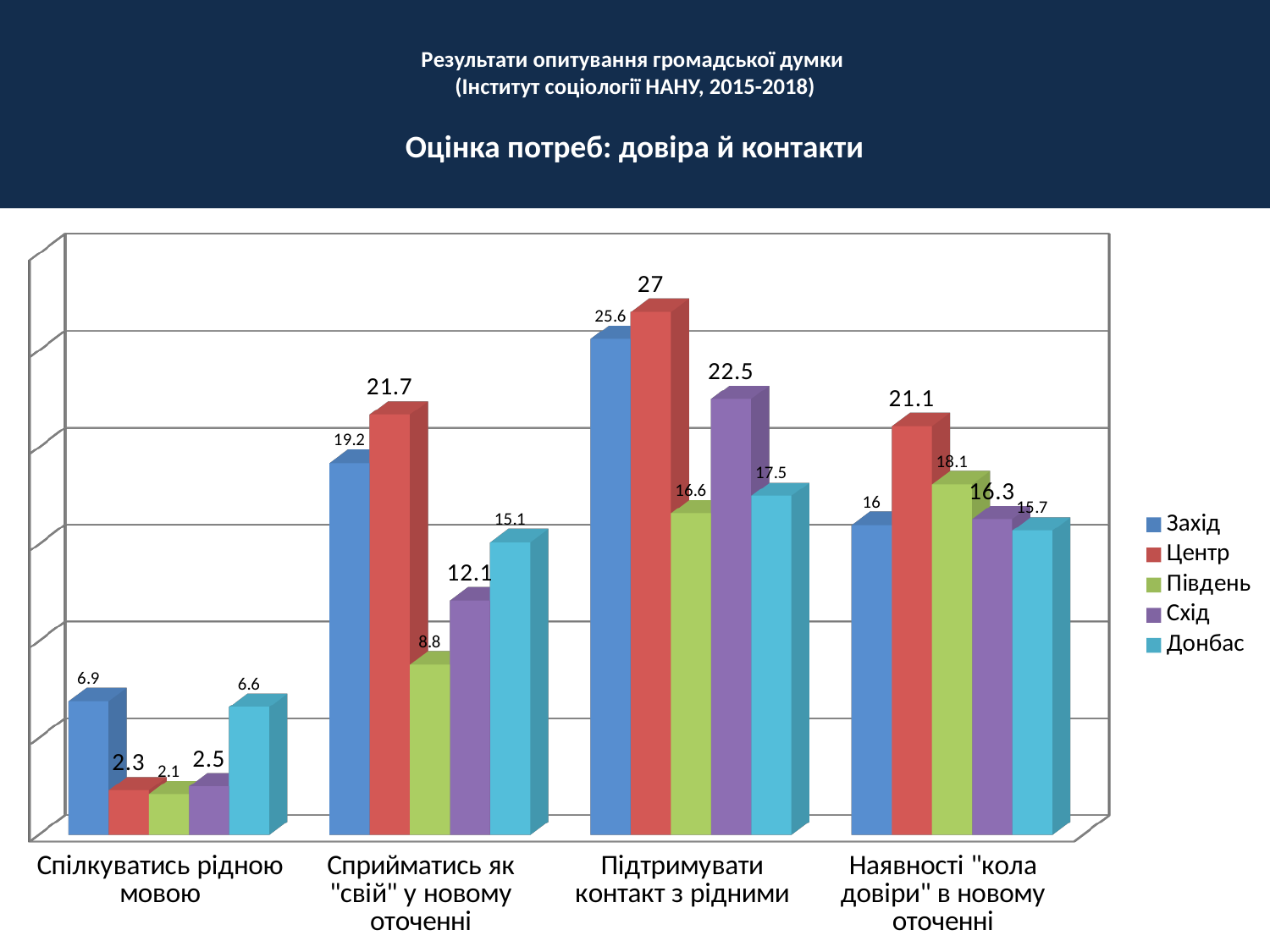

# Pезультати опитування громадської думки (Інститут соціології НАНУ, 2015-2018) Оцінка потреб: довіра й контакти

[unsupported chart]